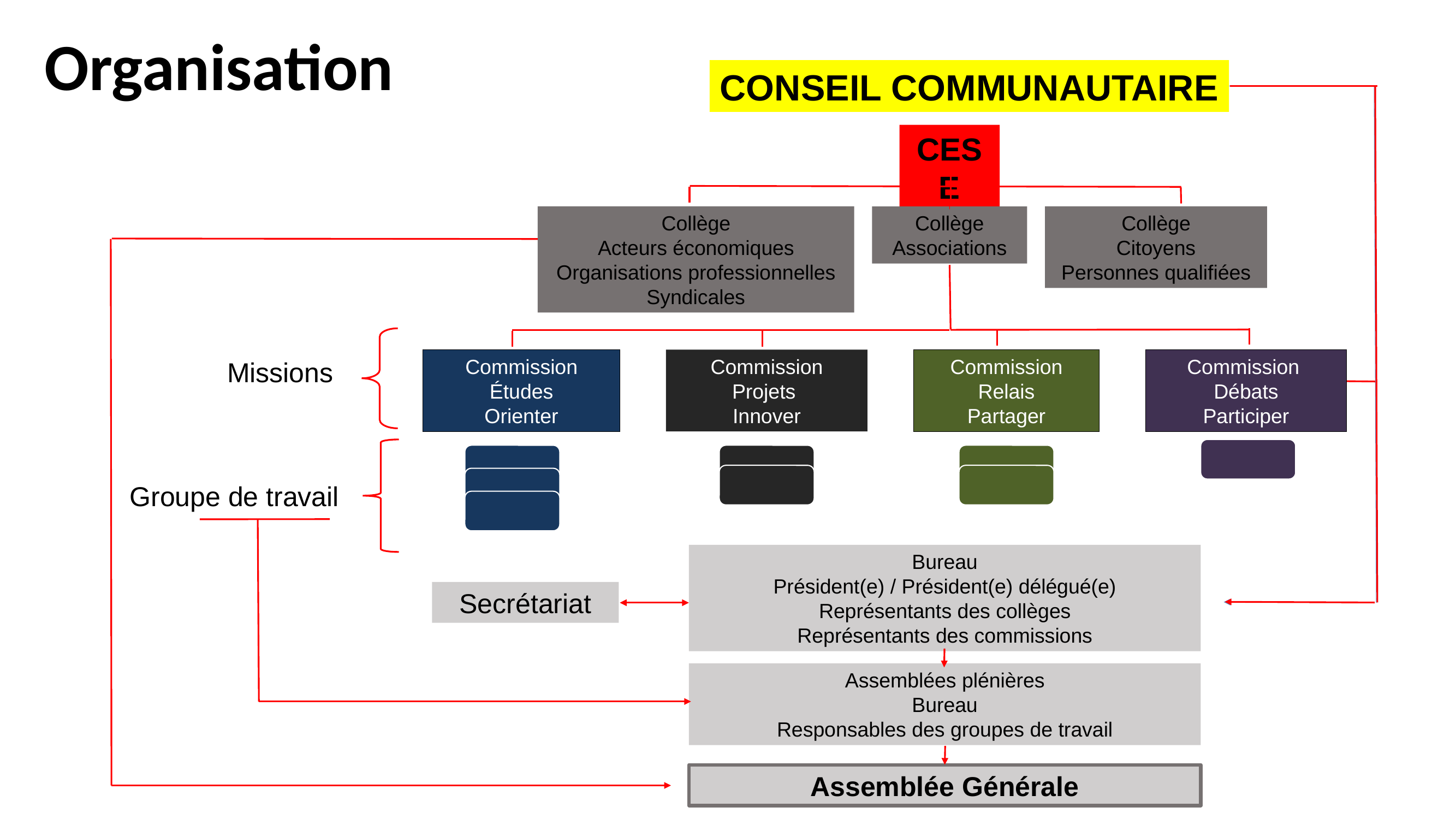

# Organisation
CONSEIL COMMUNAUTAIRE
CESE
Collège
Acteurs économiques
Organisations professionnelles
Syndicales
Collège
Citoyens
Personnes qualifiées
Collège
Associations
Commission
Études
Orienter
Commission
Projets
Innover
Commission
Relais
Partager
Commission
Débats
Participer

Missions

Groupe de travail
Bureau
Président(e) / Président(e) délégué(e)
Représentants des collèges
Représentants des commissions
Secrétariat
Assemblées plénières
Bureau
Responsables des groupes de travail
Assemblée Générale